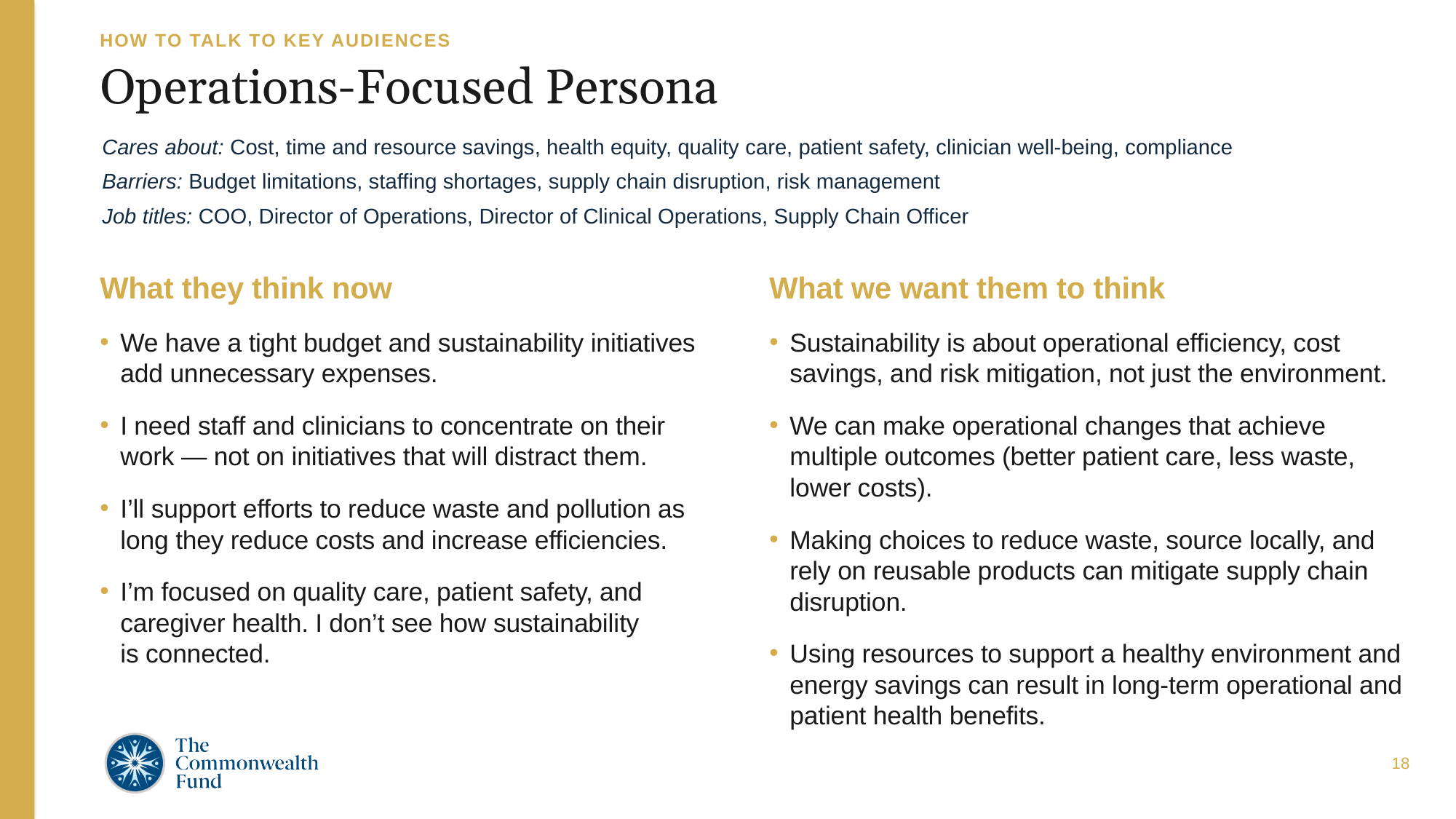

HOW TO TALK TO KEY AUDIENCES
# Operations-Focused Persona
Cares about: Cost, time and resource savings, health equity, quality care, patient safety, clinician well-being, compliance
Barriers: Budget limitations, staffing shortages, supply chain disruption, risk management
Job titles: COO, Director of Operations, Director of Clinical Operations, Supply Chain Officer
What they think now
We have a tight budget and sustainability initiatives add unnecessary expenses.
I need staff and clinicians to concentrate on their work — not on initiatives that will distract them.
I’ll support efforts to reduce waste and pollution as long they reduce costs and increase efficiencies.
I’m focused on quality care, patient safety, and caregiver health. I don’t see how sustainability
is connected.
What we want them to think
Sustainability is about operational efficiency, cost savings, and risk mitigation, not just the environment.
We can make operational changes that achieve multiple outcomes (better patient care, less waste, lower costs).
Making choices to reduce waste, source locally, and rely on reusable products can mitigate supply chain disruption.
Using resources to support a healthy environment and energy savings can result in long-term operational and patient health benefits.